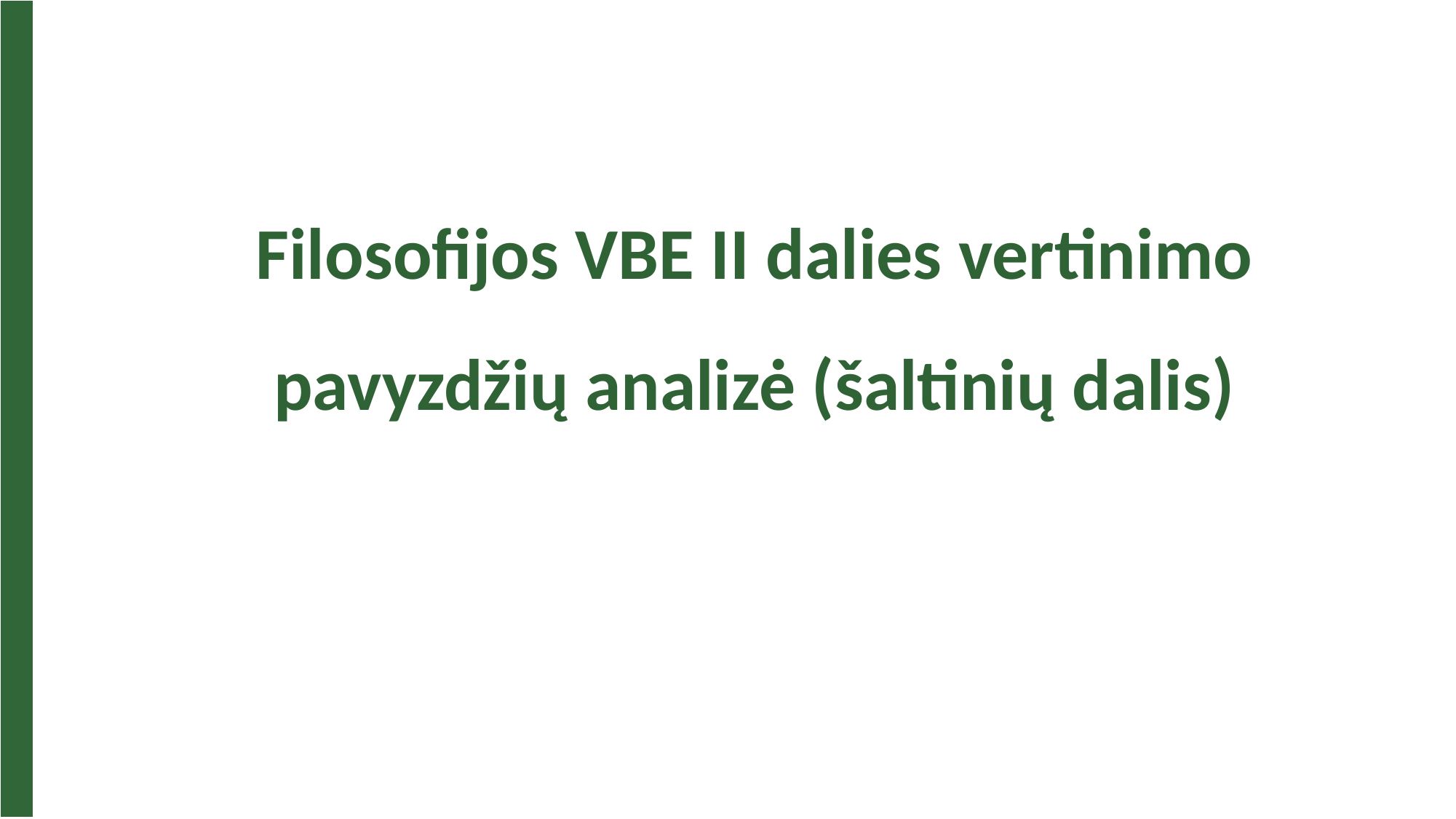

Filosofijos VBE II dalies vertinimo pavyzdžių analizė (šaltinių dalis)